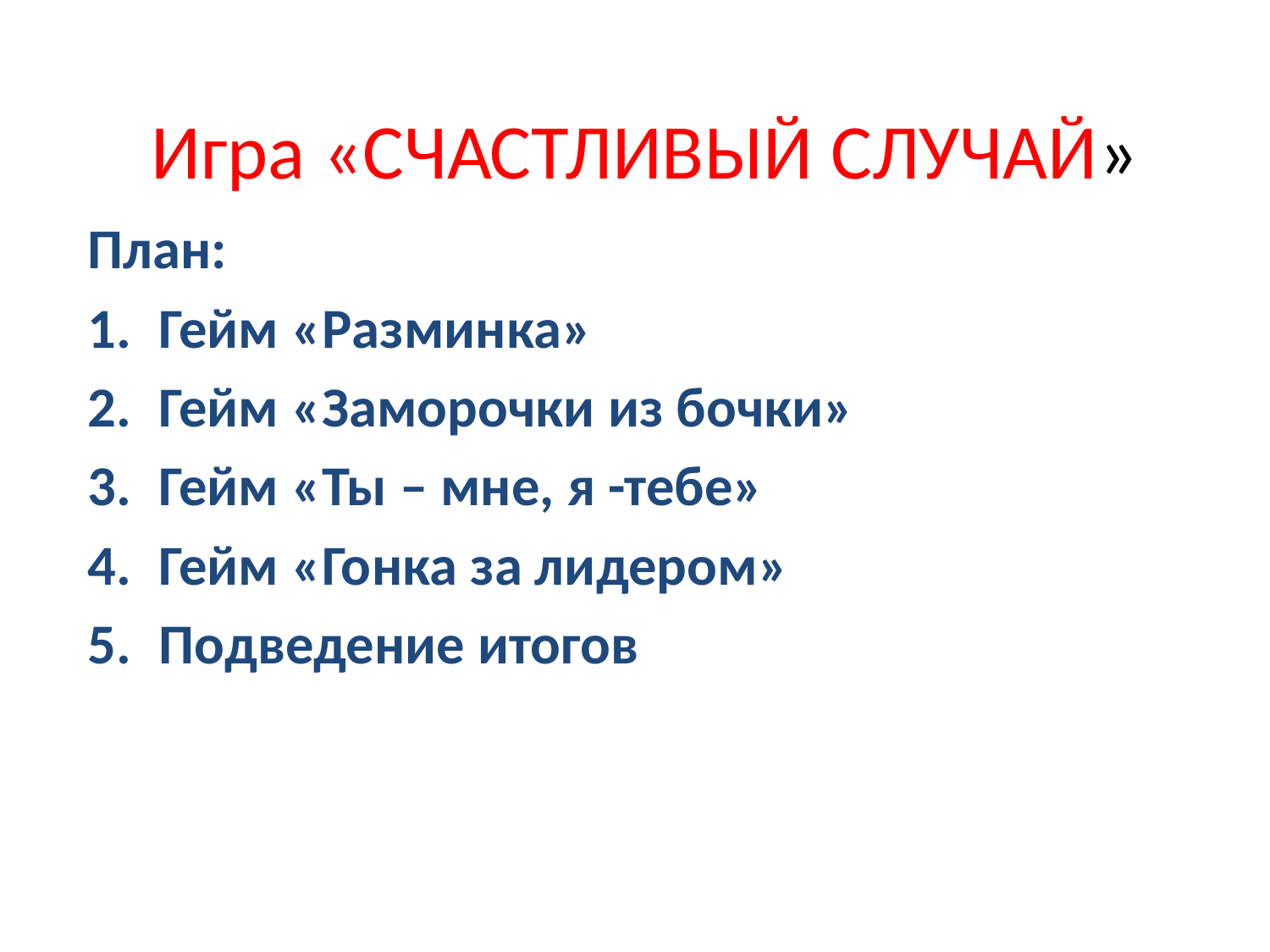

# Игра «СЧАСТЛИВЫЙ СЛУЧАЙ»
План:
Гейм «Разминка»
Гейм «Заморочки из бочки»
Гейм «Ты – мне, я -тебе»
Гейм «Гонка за лидером»
Подведение итогов